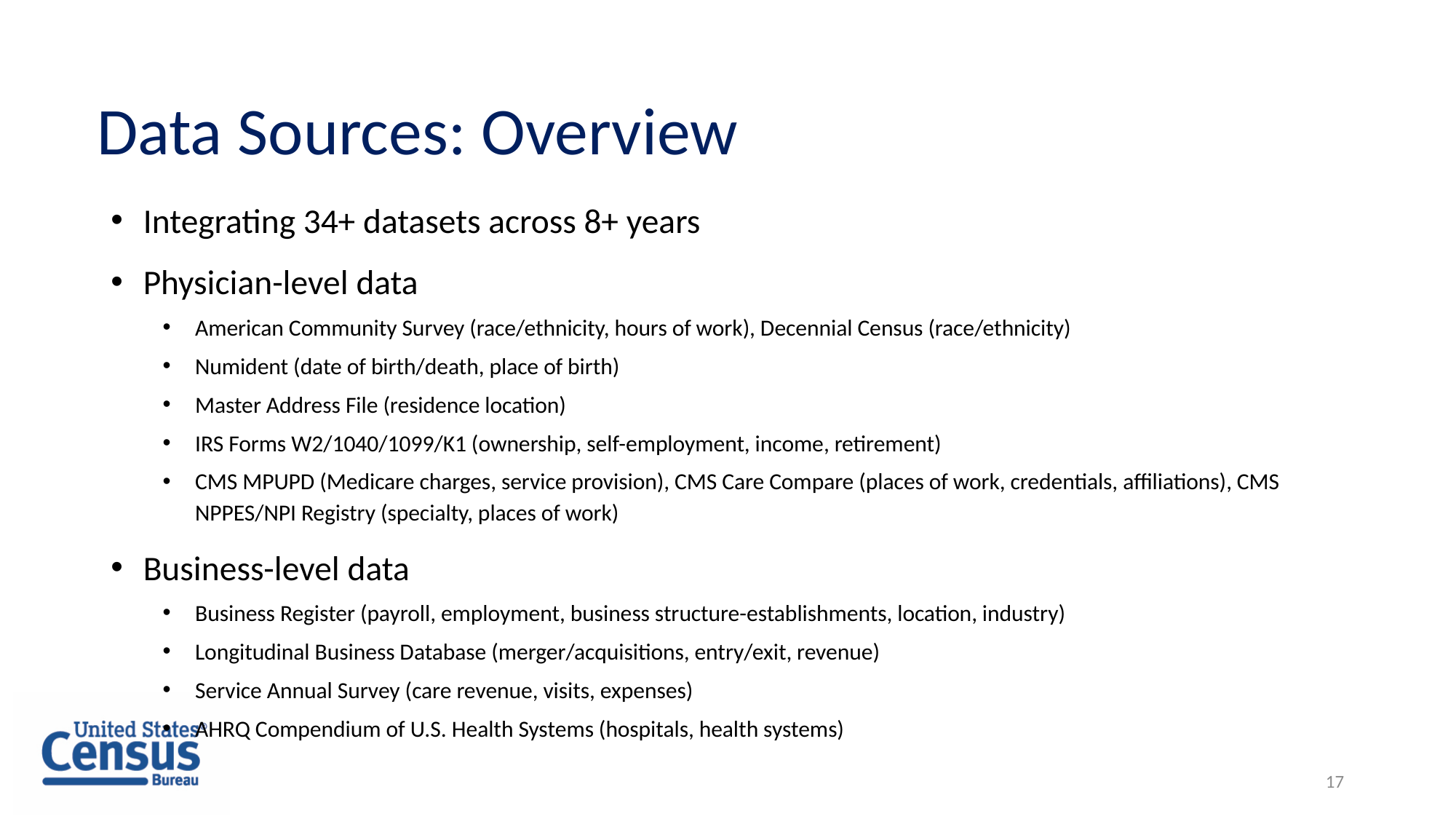

Data Sources: Overview
Integrating 34+ datasets across 8+ years
Physician-level data
American Community Survey (race/ethnicity, hours of work), Decennial Census (race/ethnicity)
Numident (date of birth/death, place of birth)
Master Address File (residence location)
IRS Forms W2/1040/1099/K1 (ownership, self-employment, income, retirement)
CMS MPUPD (Medicare charges, service provision), CMS Care Compare (places of work, credentials, affiliations), CMS NPPES/NPI Registry (specialty, places of work)
Business-level data
Business Register (payroll, employment, business structure-establishments, location, industry)
Longitudinal Business Database (merger/acquisitions, entry/exit, revenue)
Service Annual Survey (care revenue, visits, expenses)
AHRQ Compendium of U.S. Health Systems (hospitals, health systems)

17